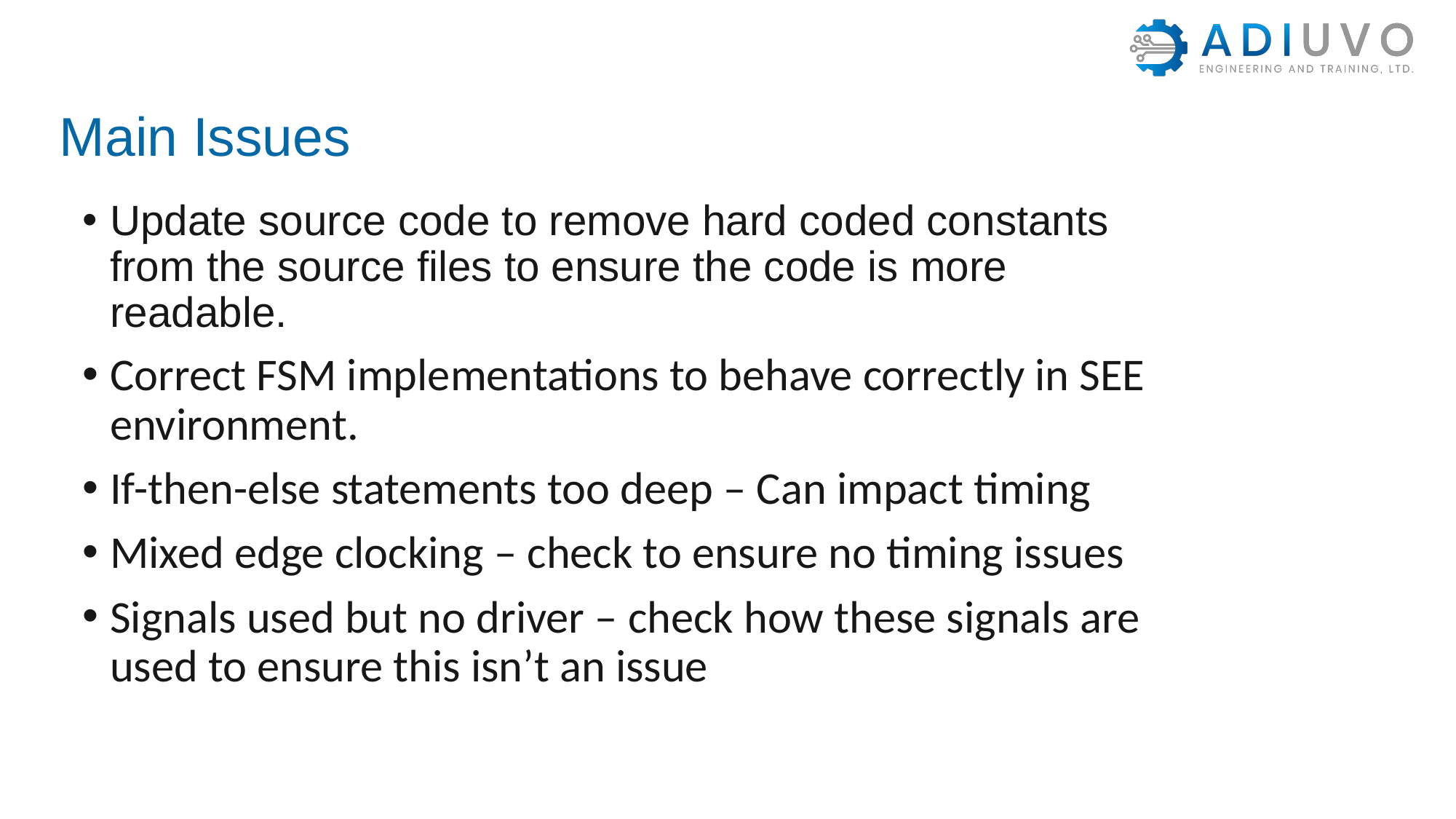

Main Issues

Update source code to remove hard coded constants from the source files to ensure the code is more readable.
Correct FSM implementations to behave correctly in SEE environment.
If-then-else statements too deep – Can impact timing
Mixed edge clocking – check to ensure no timing issues
Signals used but no driver – check how these signals are used to ensure this isn’t an issue